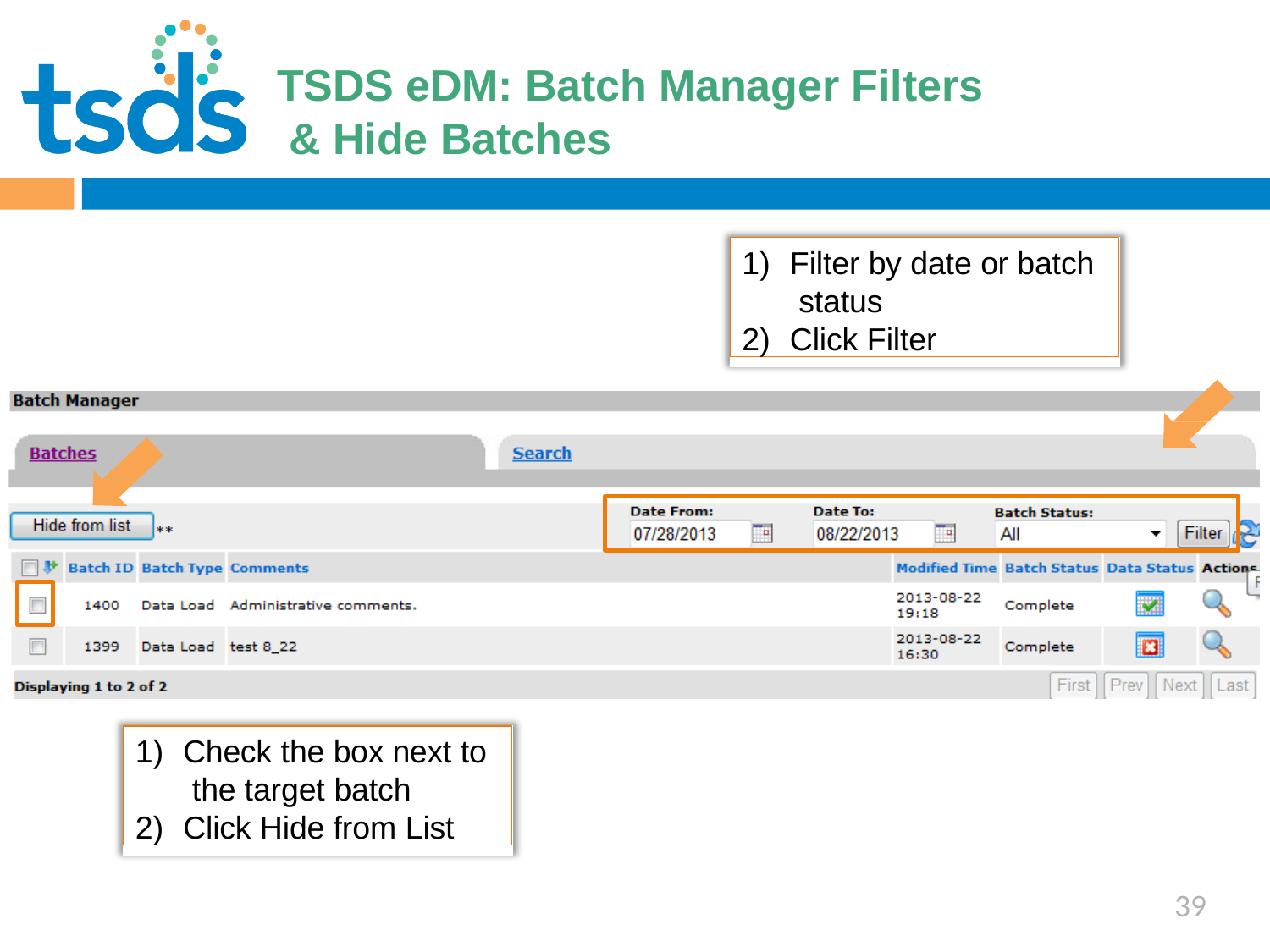

Click to edit Master title style

# TSDS eDM: Batch Manager Filters  & Hide Batches

Filter by date or batch  status
Click Filter

Check the box next to  the target batch
Click Hide from List
39